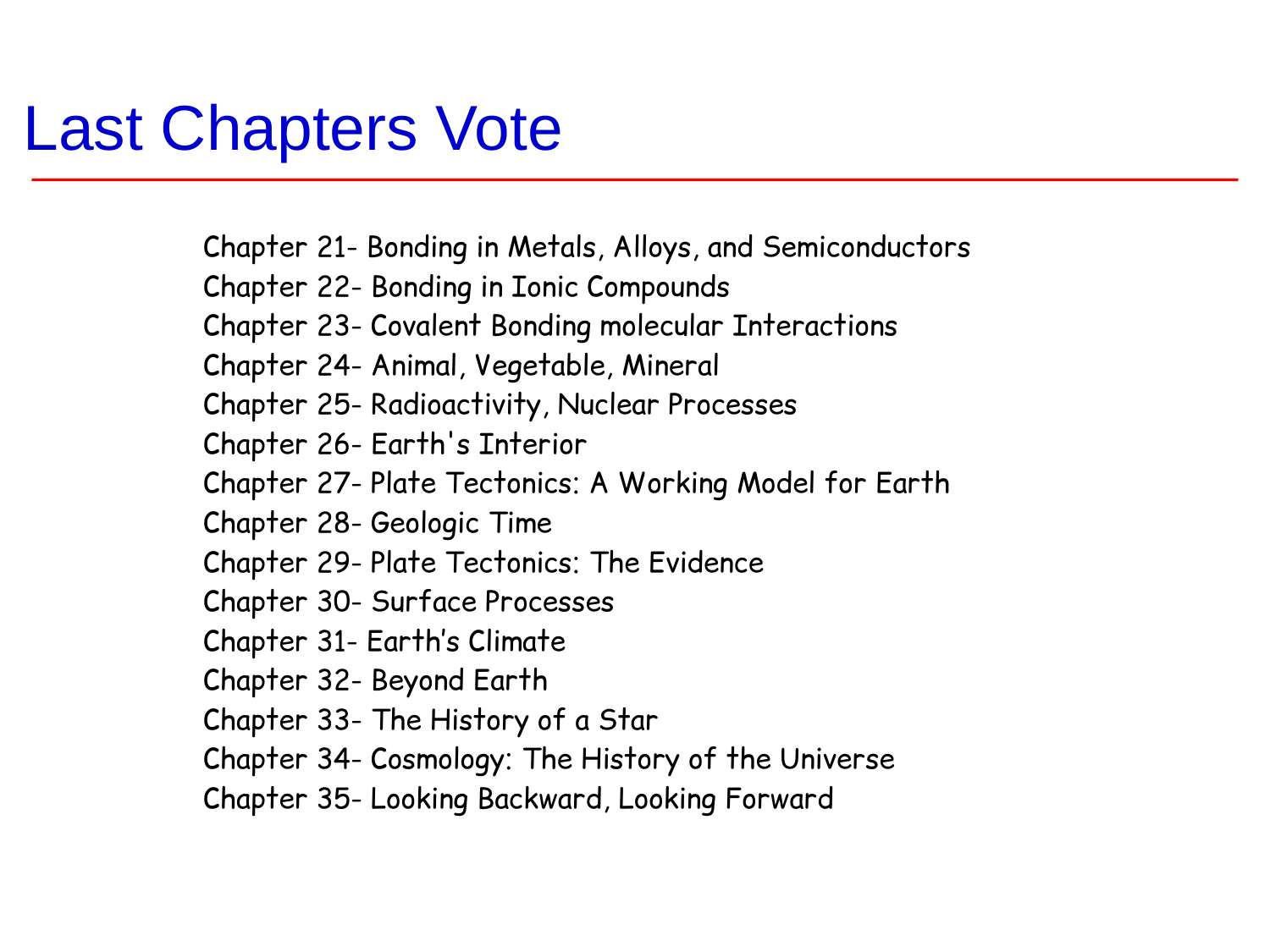

# Last Chapters Vote
Chapter 21- Bonding in Metals, Alloys, and Semiconductors
Chapter 22- Bonding in Ionic Compounds
Chapter 23- Covalent Bonding molecular Interactions
Chapter 24- Animal, Vegetable, Mineral
Chapter 25- Radioactivity, Nuclear Processes
Chapter 26- Earth's Interior
Chapter 27- Plate Tectonics: A Working Model for Earth
Chapter 28- Geologic Time
Chapter 29- Plate Tectonics: The Evidence
Chapter 30- Surface Processes
Chapter 31- Earth’s Climate
Chapter 32- Beyond Earth
Chapter 33- The History of a Star
Chapter 34- Cosmology: The History of the Universe
Chapter 35- Looking Backward, Looking Forward